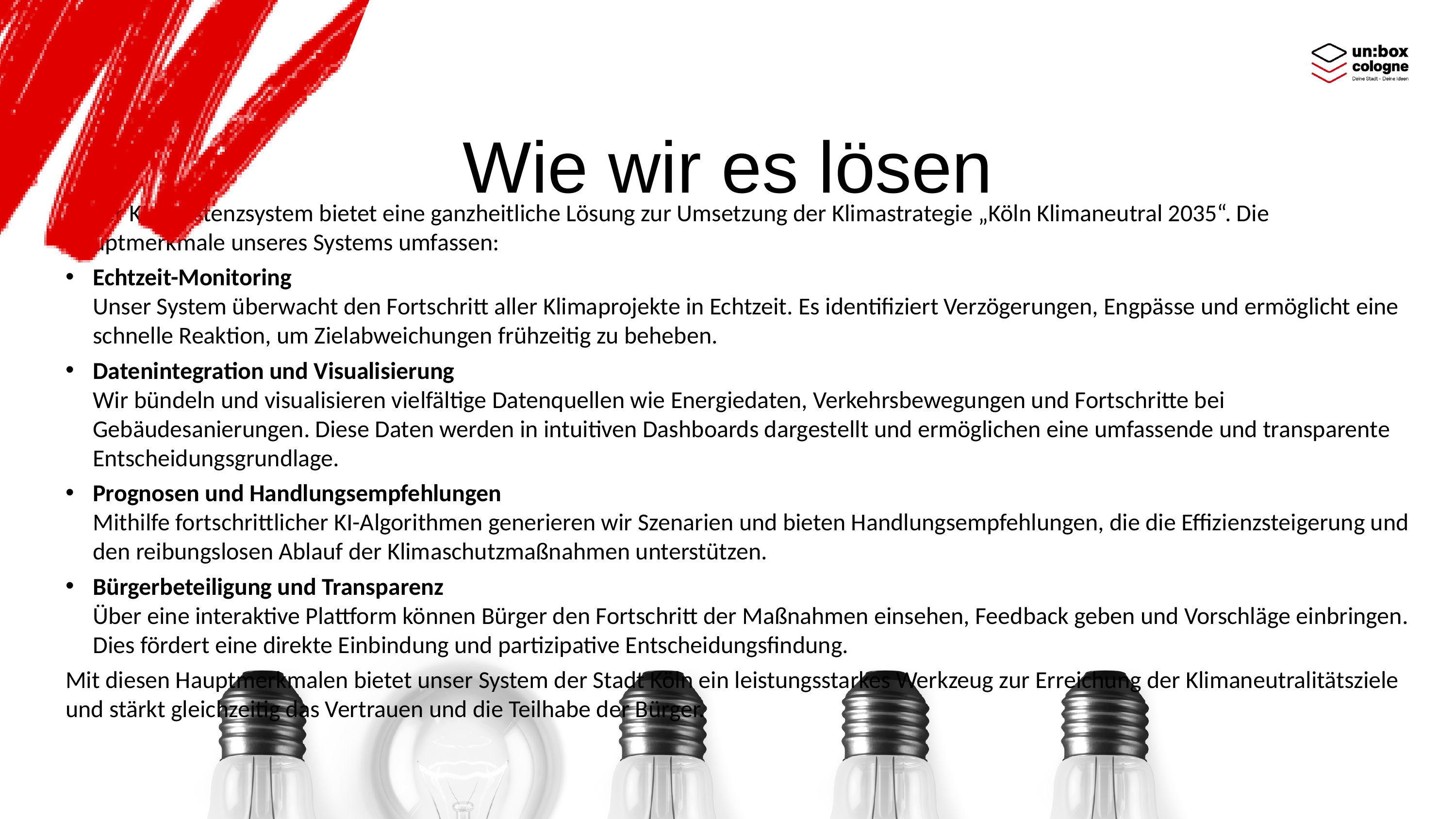

Wie wir es lösen
Unser KI-Assistenzsystem bietet eine ganzheitliche Lösung zur Umsetzung der Klimastrategie „Köln Klimaneutral 2035“. Die Hauptmerkmale unseres Systems umfassen:
Echtzeit-Monitoring
Unser System überwacht den Fortschritt aller Klimaprojekte in Echtzeit. Es identifiziert Verzögerungen, Engpässe und ermöglicht eine schnelle Reaktion, um Zielabweichungen frühzeitig zu beheben.
Datenintegration und Visualisierung
Wir bündeln und visualisieren vielfältige Datenquellen wie Energiedaten, Verkehrsbewegungen und Fortschritte bei Gebäudesanierungen. Diese Daten werden in intuitiven Dashboards dargestellt und ermöglichen eine umfassende und transparente Entscheidungsgrundlage.
Prognosen und Handlungsempfehlungen
Mithilfe fortschrittlicher KI-Algorithmen generieren wir Szenarien und bieten Handlungsempfehlungen, die die Effizienzsteigerung und den reibungslosen Ablauf der Klimaschutzmaßnahmen unterstützen.
Bürgerbeteiligung und Transparenz
Über eine interaktive Plattform können Bürger den Fortschritt der Maßnahmen einsehen, Feedback geben und Vorschläge einbringen. Dies fördert eine direkte Einbindung und partizipative Entscheidungsfindung.
Mit diesen Hauptmerkmalen bietet unser System der Stadt Köln ein leistungsstarkes Werkzeug zur Erreichung der Klimaneutralitätsziele und stärkt gleichzeitig das Vertrauen und die Teilhabe der Bürger.